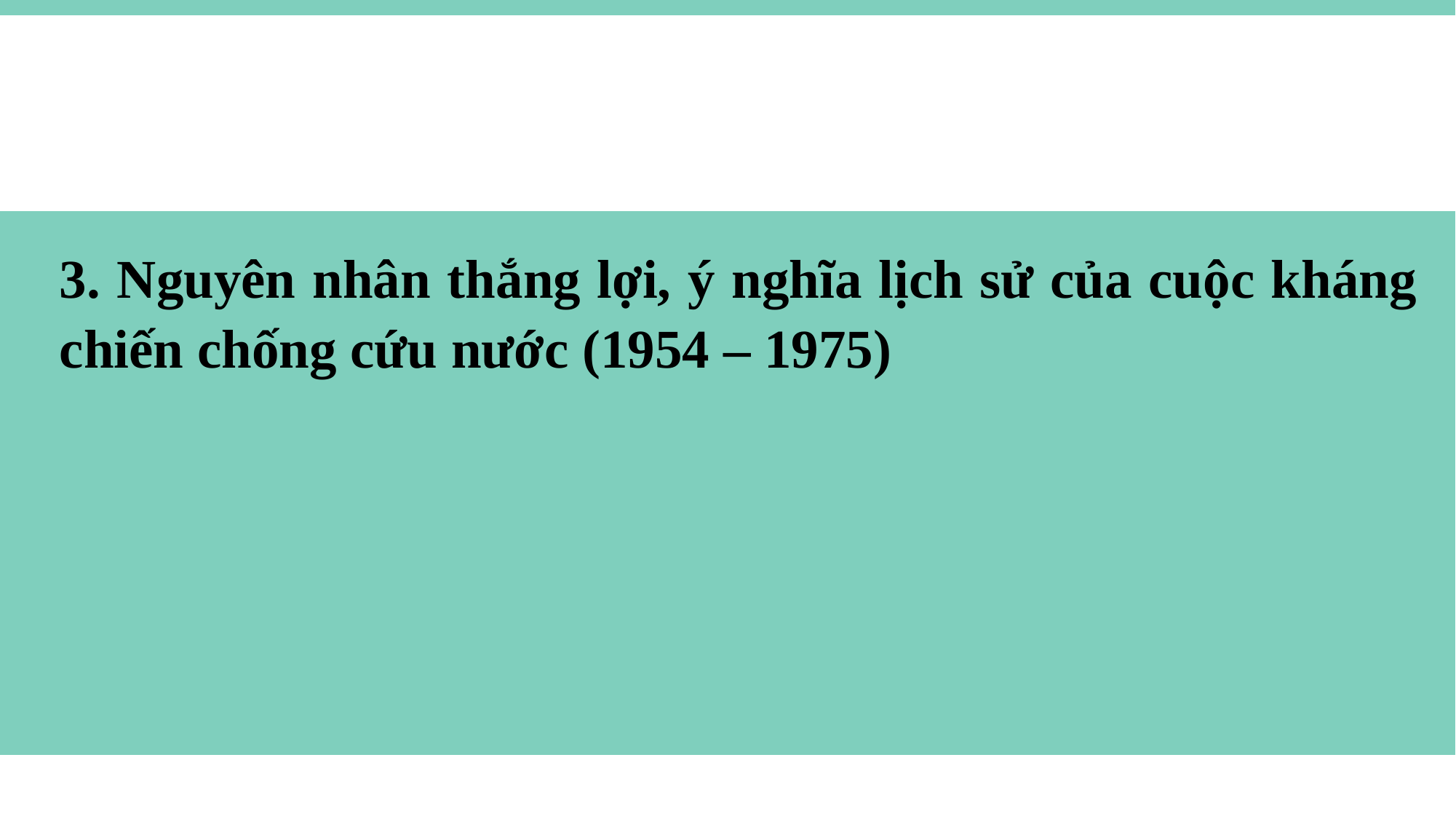

3. Nguyên nhân thắng lợi, ý nghĩa lịch sử của cuộc kháng chiến chống cứu nước (1954 – 1975)